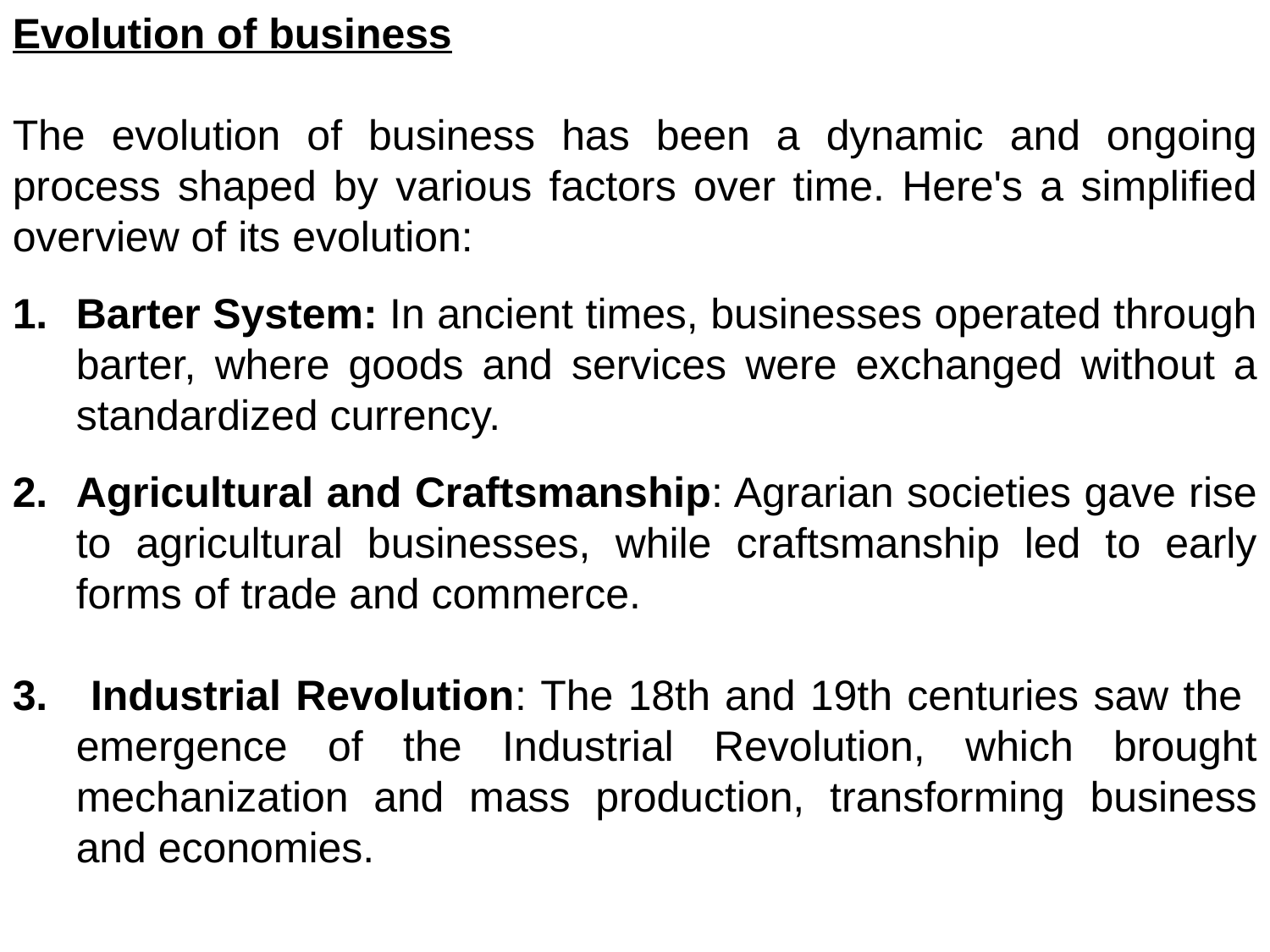

Evolution of business

The evolution of business has been a dynamic and ongoing process shaped by various factors over time. Here's a simplified overview of its evolution:
Barter System: In ancient times, businesses operated through barter, where goods and services were exchanged without a standardized currency.
Agricultural and Craftsmanship: Agrarian societies gave rise to agricultural businesses, while craftsmanship led to early forms of trade and commerce.

 Industrial Revolution: The 18th and 19th centuries saw the  emergence of the Industrial Revolution, which brought mechanization and mass production, transforming business and economies.